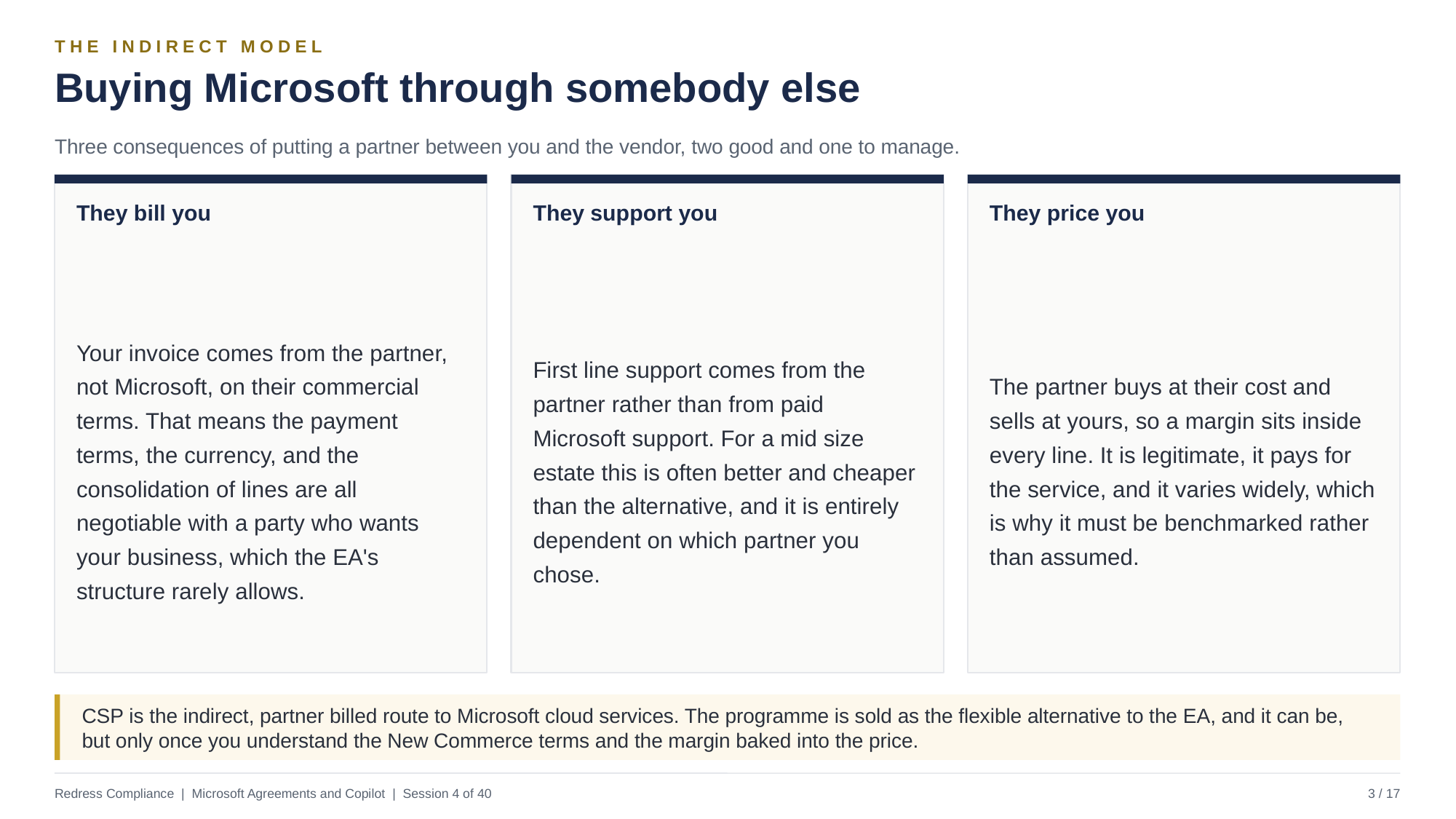

THE INDIRECT MODEL
Buying Microsoft through somebody else
Three consequences of putting a partner between you and the vendor, two good and one to manage.

They bill you
They support you
They price you
Your invoice comes from the partner, not Microsoft, on their commercial terms. That means the payment terms, the currency, and the consolidation of lines are all negotiable with a party who wants your business, which the EA's structure rarely allows.
First line support comes from the partner rather than from paid Microsoft support. For a mid size estate this is often better and cheaper than the alternative, and it is entirely dependent on which partner you chose.
The partner buys at their cost and sells at yours, so a margin sits inside every line. It is legitimate, it pays for the service, and it varies widely, which is why it must be benchmarked rather than assumed.

CSP is the indirect, partner billed route to Microsoft cloud services. The programme is sold as the flexible alternative to the EA, and it can be, but only once you understand the New Commerce terms and the margin baked into the price.

Redress Compliance  |  Microsoft Agreements and Copilot  |  Session 4 of 40
3 / 17